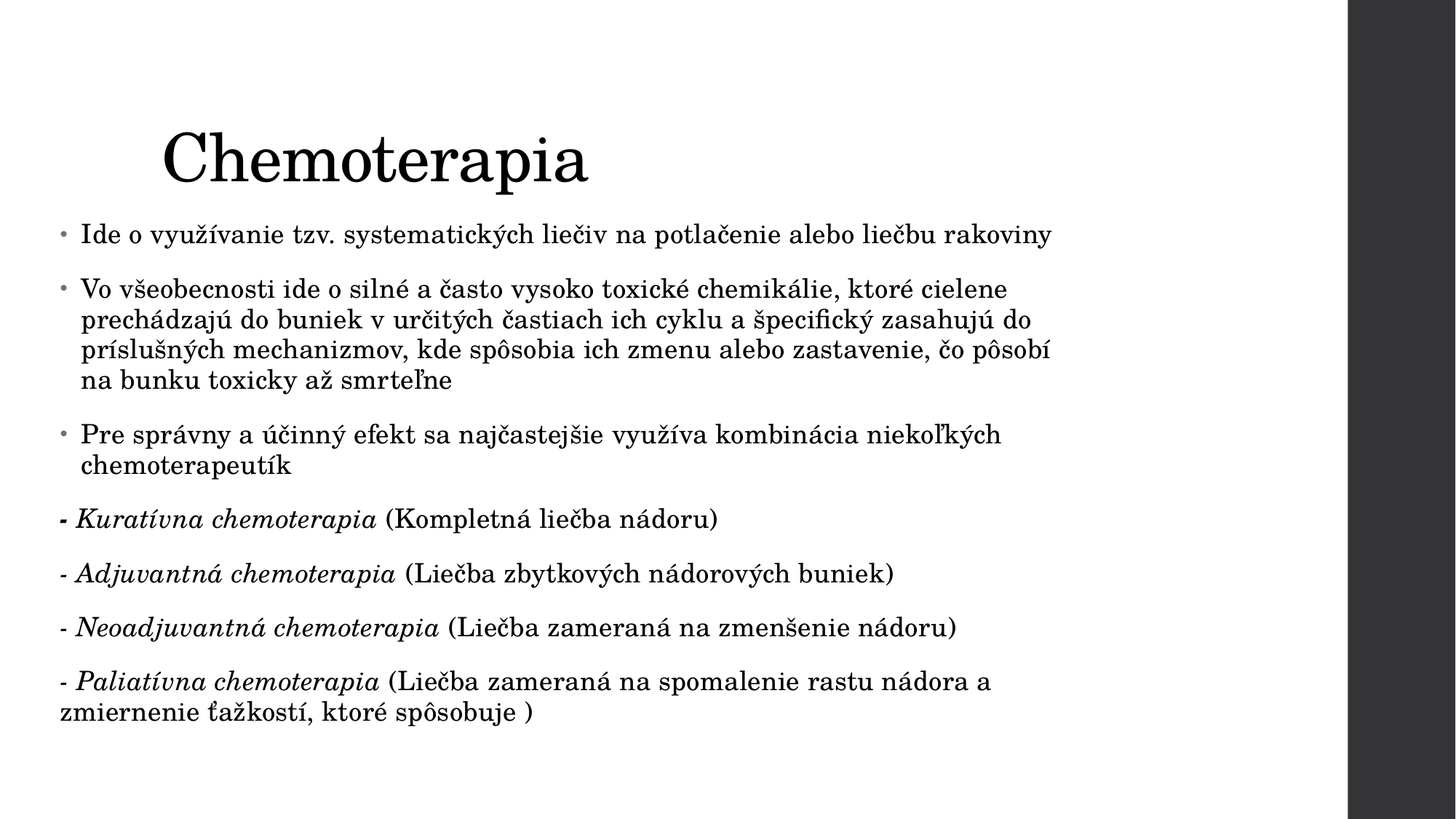

# Chemoterapia
Ide o využívanie tzv. systematických liečiv na potlačenie alebo liečbu rakoviny
Vo všeobecnosti ide o silné a často vysoko toxické chemikálie, ktoré cielene prechádzajú do buniek v určitých častiach ich cyklu a špecifický zasahujú do príslušných mechanizmov, kde spôsobia ich zmenu alebo zastavenie, čo pôsobí na bunku toxicky až smrteľne
Pre správny a účinný efekt sa najčastejšie využíva kombinácia niekoľkých chemoterapeutík
- Kuratívna chemoterapia (Kompletná liečba nádoru)
- Adjuvantná chemoterapia (Liečba zbytkových nádorových buniek)
- Neoadjuvantná chemoterapia (Liečba zameraná na zmenšenie nádoru)
- Paliatívna chemoterapia (Liečba zameraná na spomalenie rastu nádora a zmiernenie ťažkostí, ktoré spôsobuje )